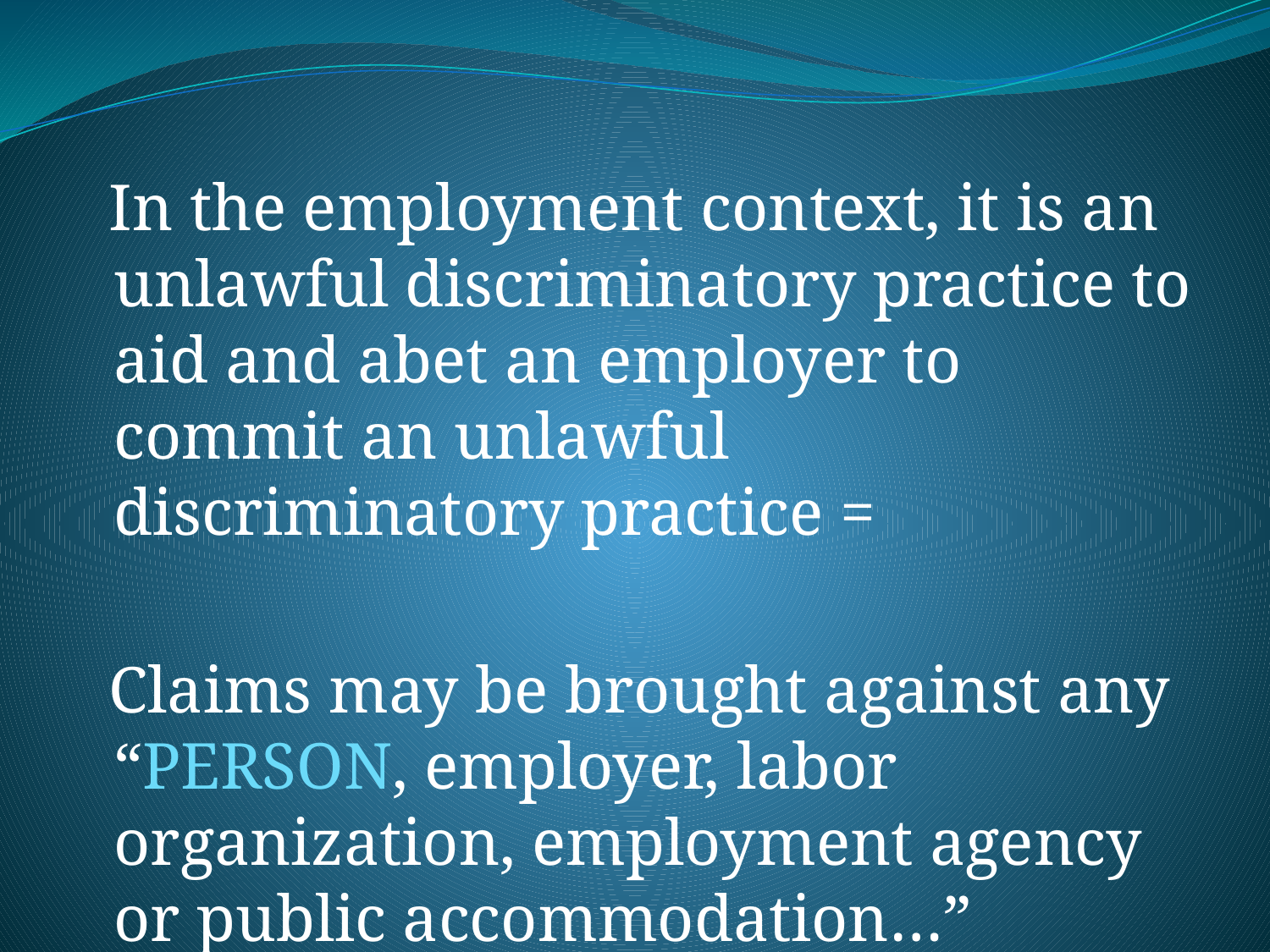

In the employment context, it is an unlawful discriminatory practice to aid and abet an employer to commit an unlawful discriminatory practice =

  Claims may be brought against any “PERSON, employer, labor organization, employment agency or public accommodation…”